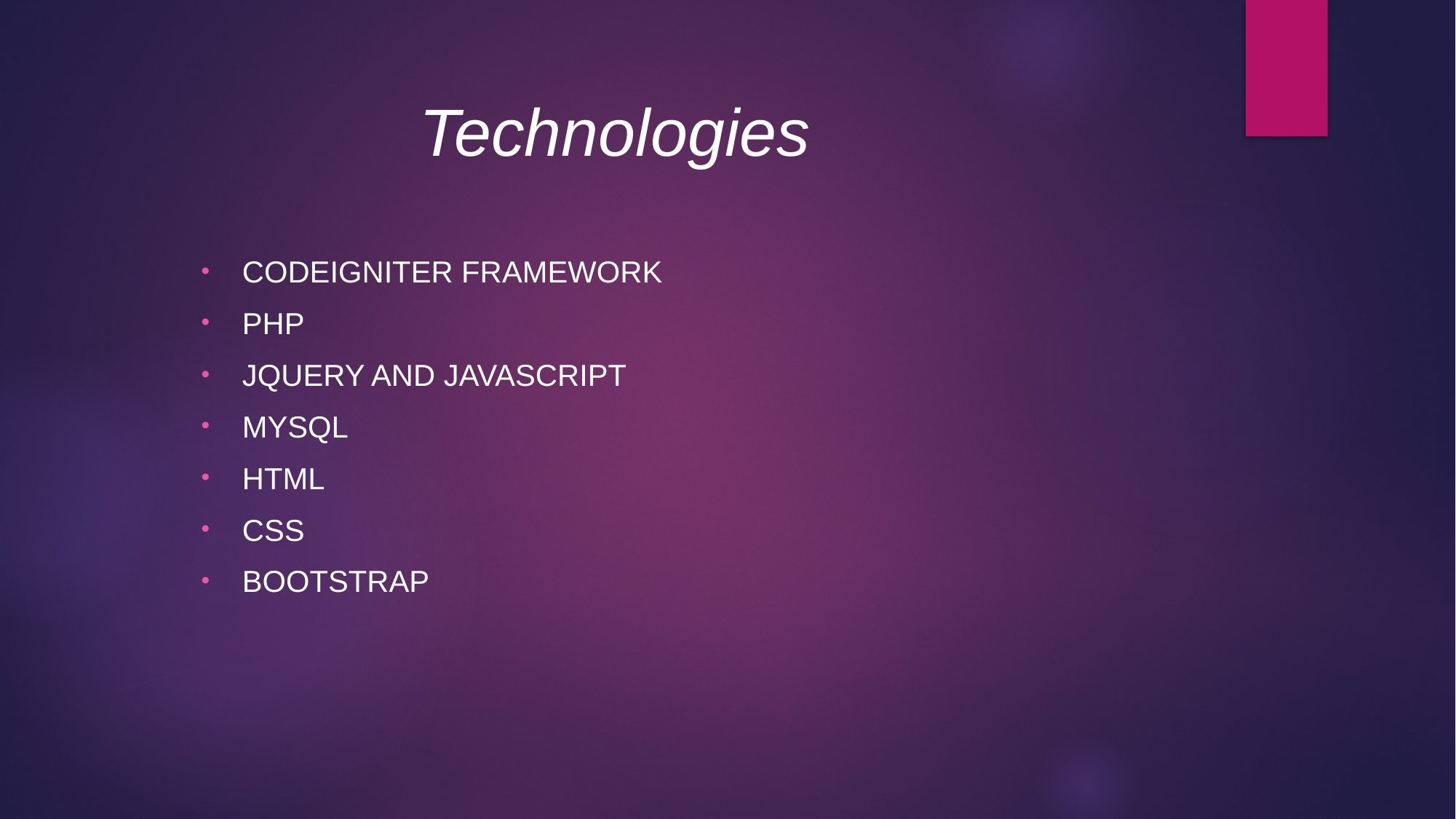

# Technologies
Codeigniter framework
Php
jQuery and Javascript
mysql
html
css
booTstrap